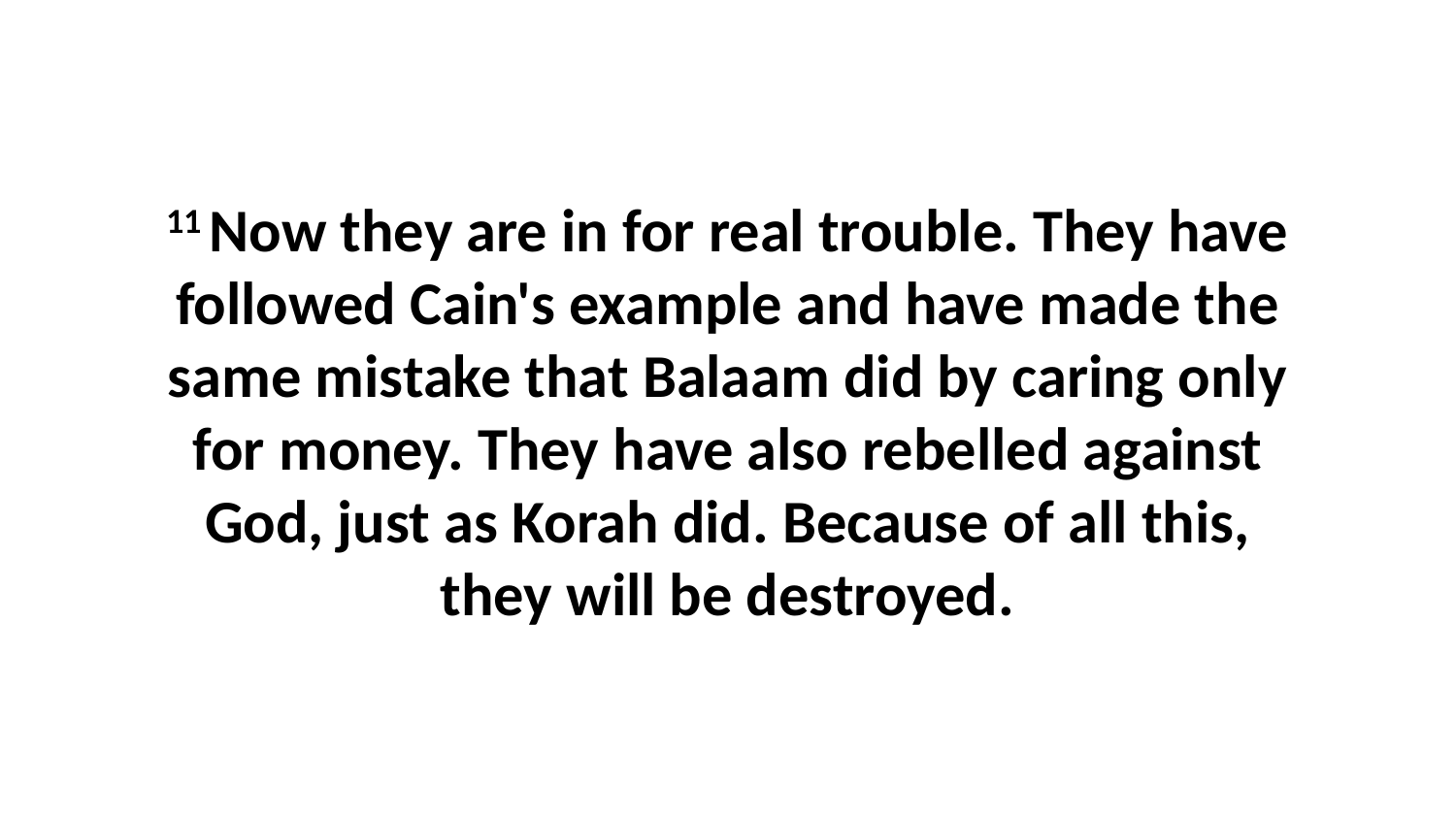

11 Now they are in for real trouble. They have followed Cain's example and have made the same mistake that Balaam did by caring only for money. They have also rebelled against God, just as Korah did. Because of all this, they will be destroyed.